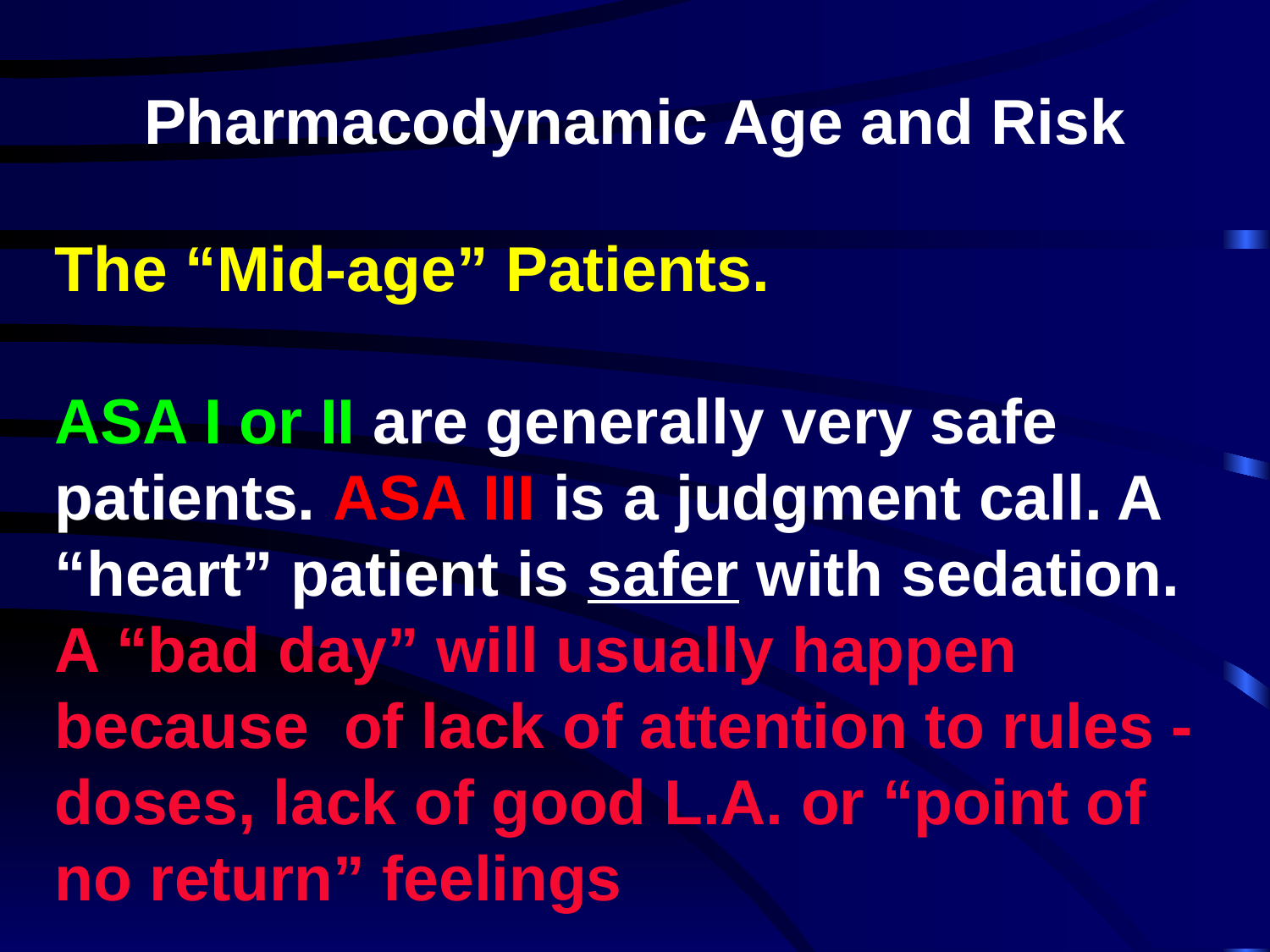

Pharmacodynamic Age and Risk
The “Mid-age” Patients.

ASA I or II are generally very safe patients. ASA III is a judgment call. A “heart” patient is safer with sedation.
A “bad day” will usually happen because  of lack of attention to rules - doses, lack of good L.A. or “point of no return” feelings